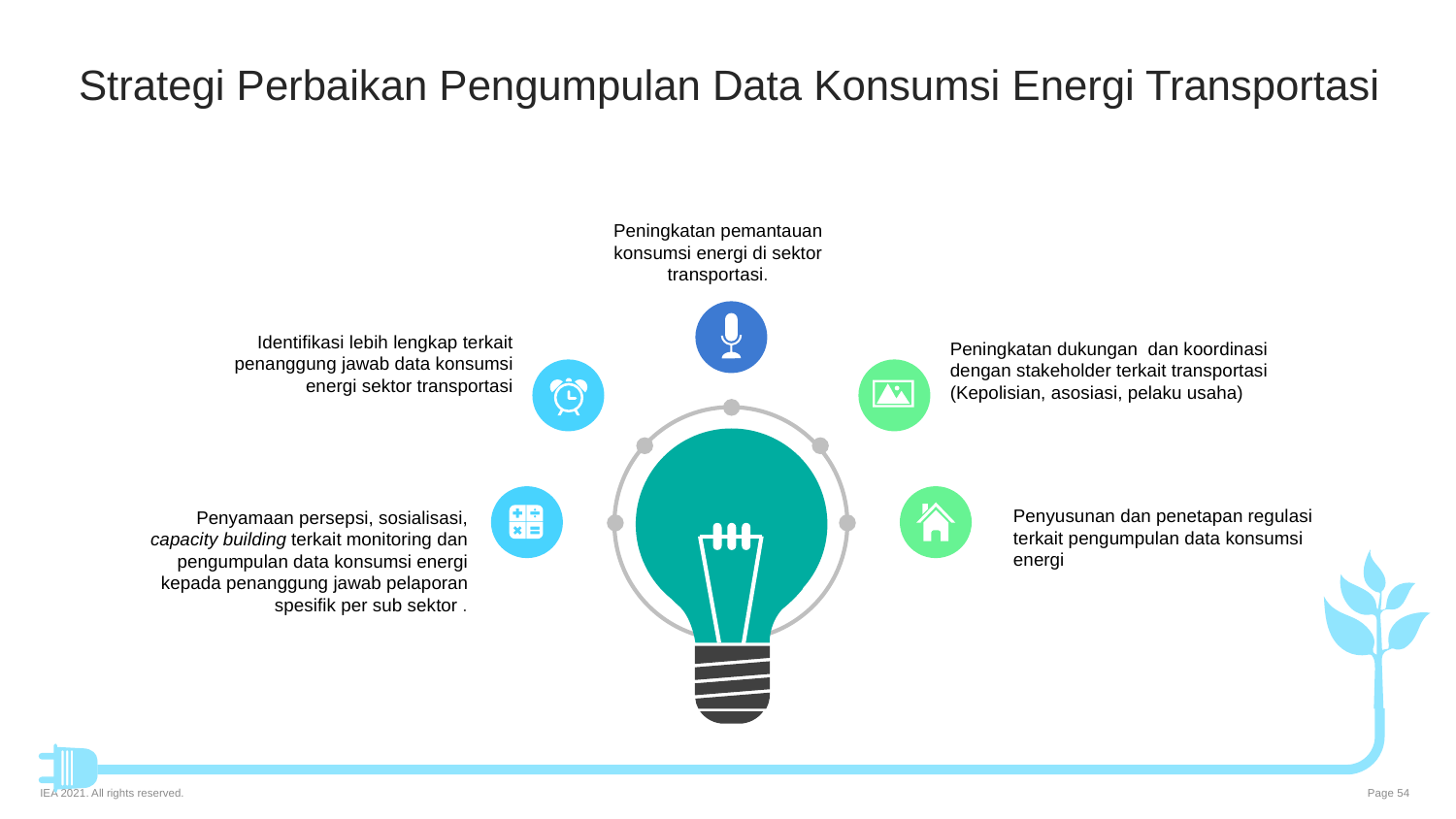

Strategi Perbaikan Pengumpulan Data Konsumsi Energi Transportasi
Peningkatan pemantauan konsumsi energi di sektor transportasi.

Identifikasi lebih lengkap terkait penanggung jawab data konsumsi energi sektor transportasi
Peningkatan dukungan  dan koordinasi dengan stakeholder terkait transportasi (Kepolisian, asosiasi, pelaku usaha)

Penyusunan dan penetapan regulasi terkait pengumpulan data konsumsi energi
Penyamaan persepsi, sosialisasi, capacity building terkait monitoring dan pengumpulan data konsumsi energi kepada penanggung jawab pelaporan spesifik per sub sektor .